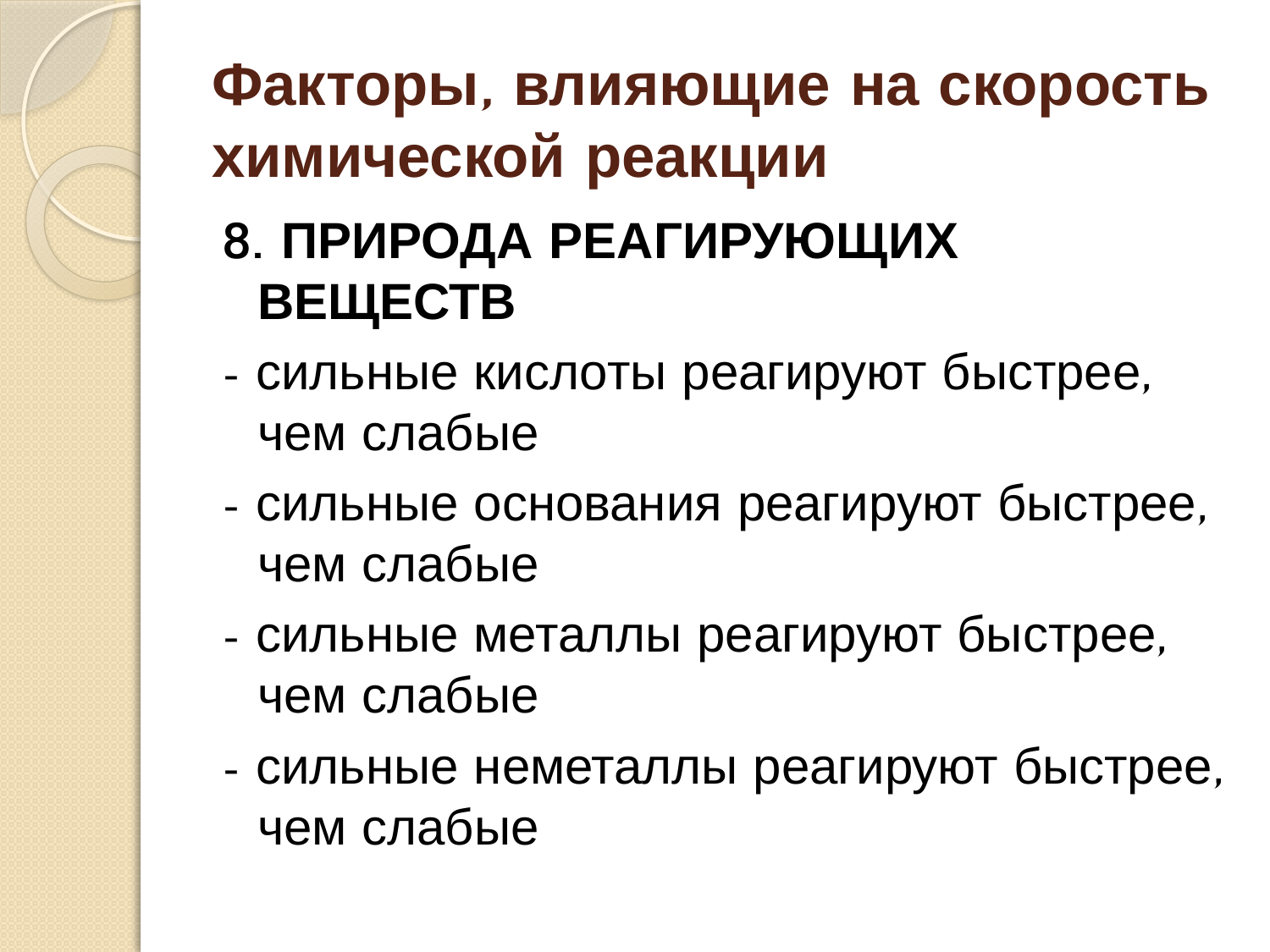

# Факторы, влияющие на скорость химической реакции
8. ПРИРОДА РЕАГИРУЮЩИХ ВЕЩЕСТВ
- сильные кислоты реагируют быстрее, чем слабые
- сильные основания реагируют быстрее, чем слабые
- сильные металлы реагируют быстрее, чем слабые
- сильные неметаллы реагируют быстрее, чем слабые